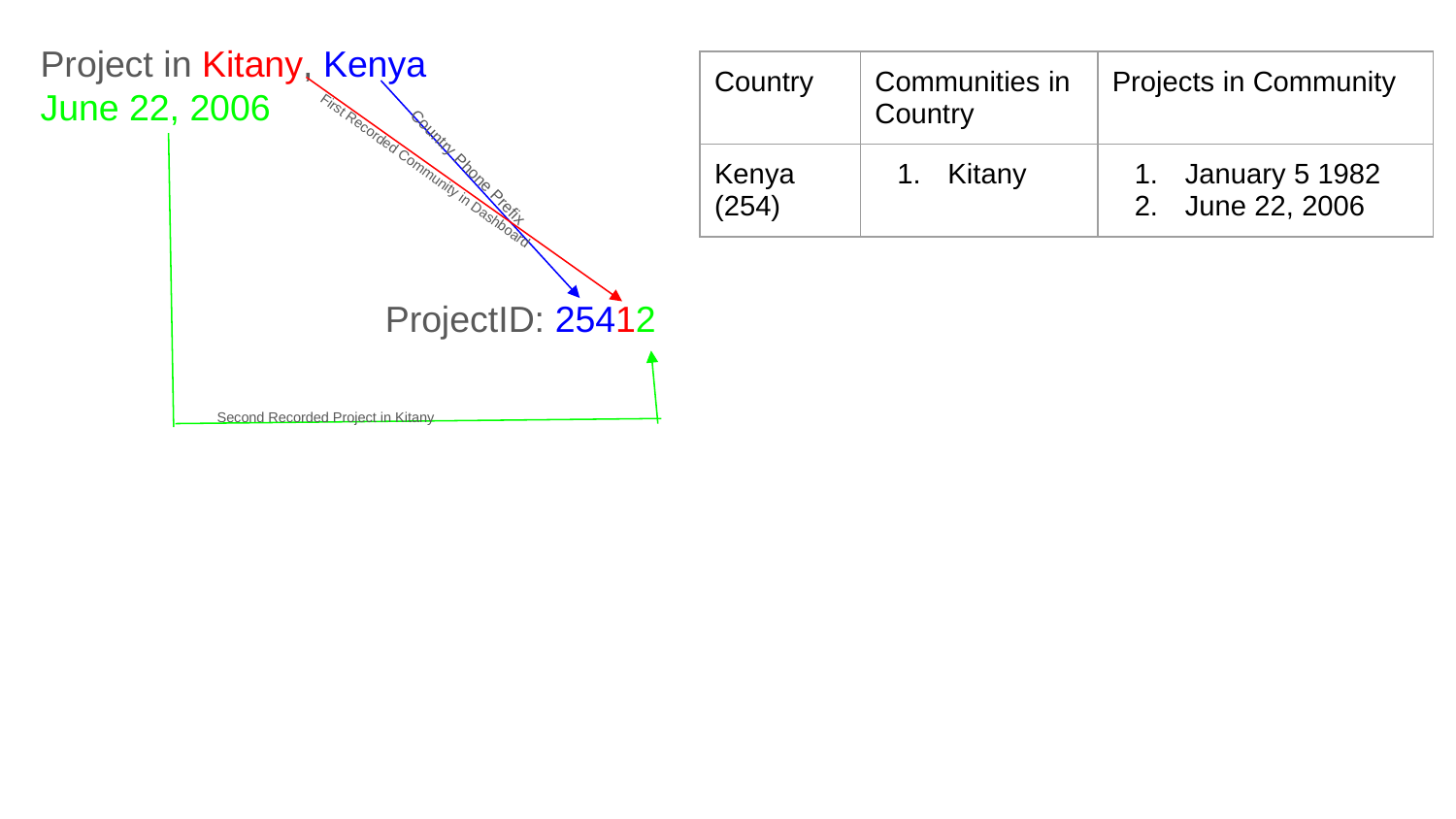

Project in Kitany, Kenya
June 22, 2006

| Country | Communities in Country | Projects in Community |
| --- | --- | --- |
| Kenya (254) | Kitany | January 5 1982 June 22, 2006 |
First Recorded Community in Dashboard
Country Phone Prefix
ProjectID: 25412
Second Recorded Project in Kitany